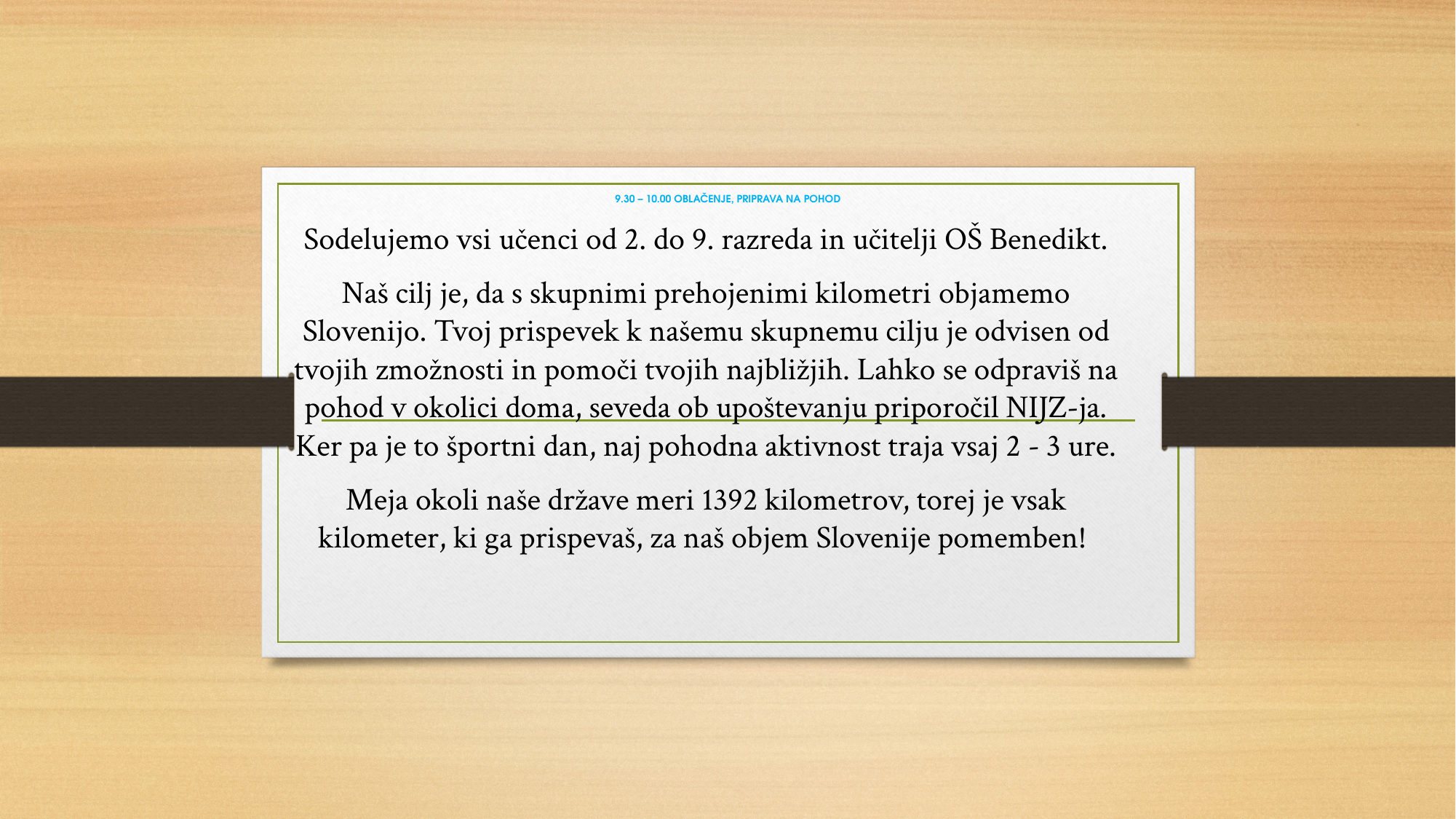

# 9.30 – 10.00 OBLAČENJE, PRIPRAVA NA POHOD
Sodelujemo vsi učenci od 2. do 9. razreda in učitelji OŠ Benedikt.
Naš cilj je, da s skupnimi prehojenimi kilometri objamemo Slovenijo. Tvoj prispevek k našemu skupnemu cilju je odvisen od tvojih zmožnosti in pomoči tvojih najbližjih. Lahko se odpraviš na pohod v okolici doma, seveda ob upoštevanju priporočil NIJZ-ja. Ker pa je to športni dan, naj pohodna aktivnost traja vsaj 2 - 3 ure.
Meja okoli naše države meri 1392 kilometrov, torej je vsak kilometer, ki ga prispevaš, za naš objem Slovenije pomemben!